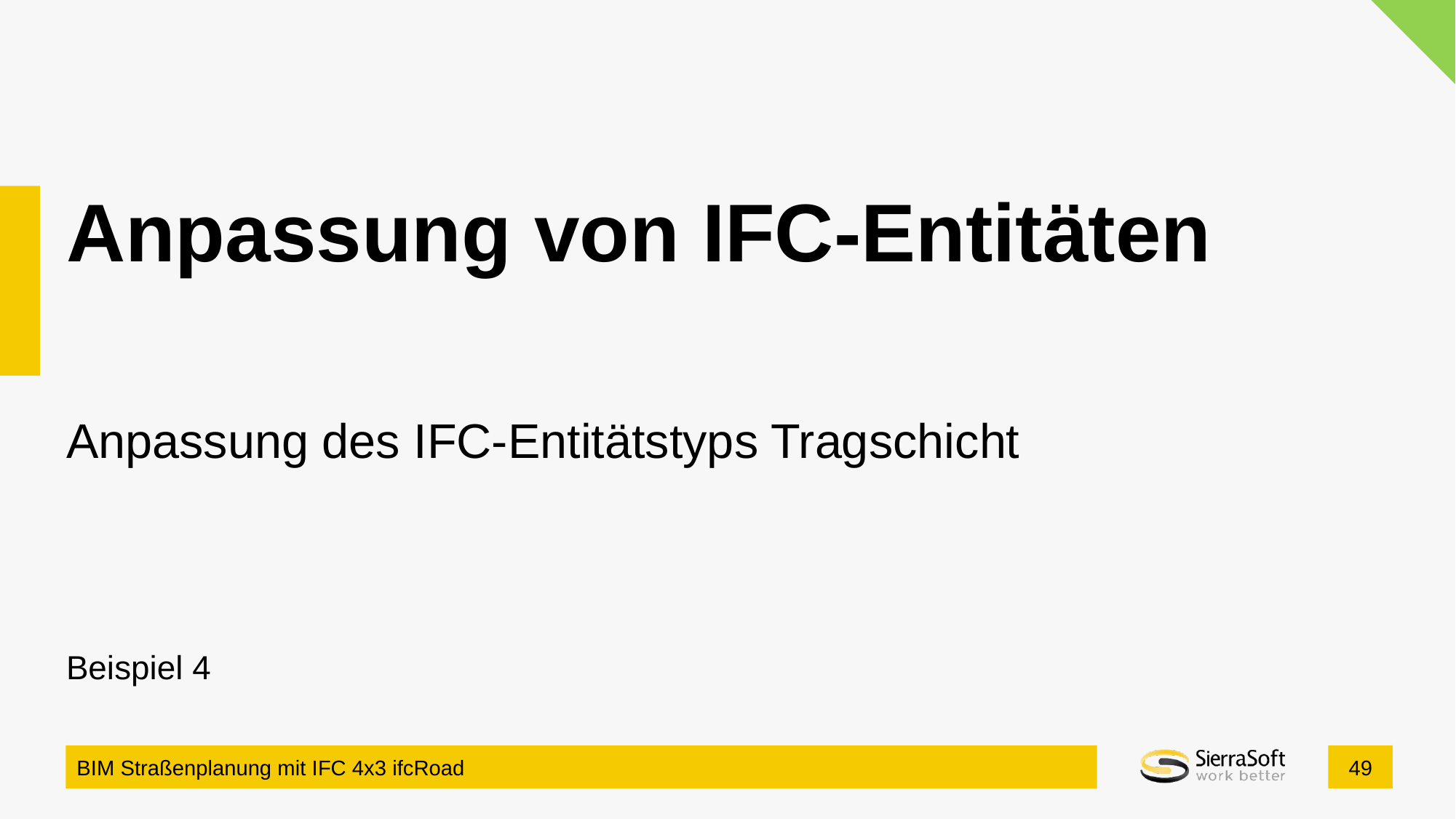

Anpassung von IFC-Entitäten
Anpassung des IFC-Entitätstyps Tragschicht

Beispiel 4
BIM Straßenplanung mit IFC 4x3 ifcRoad
49